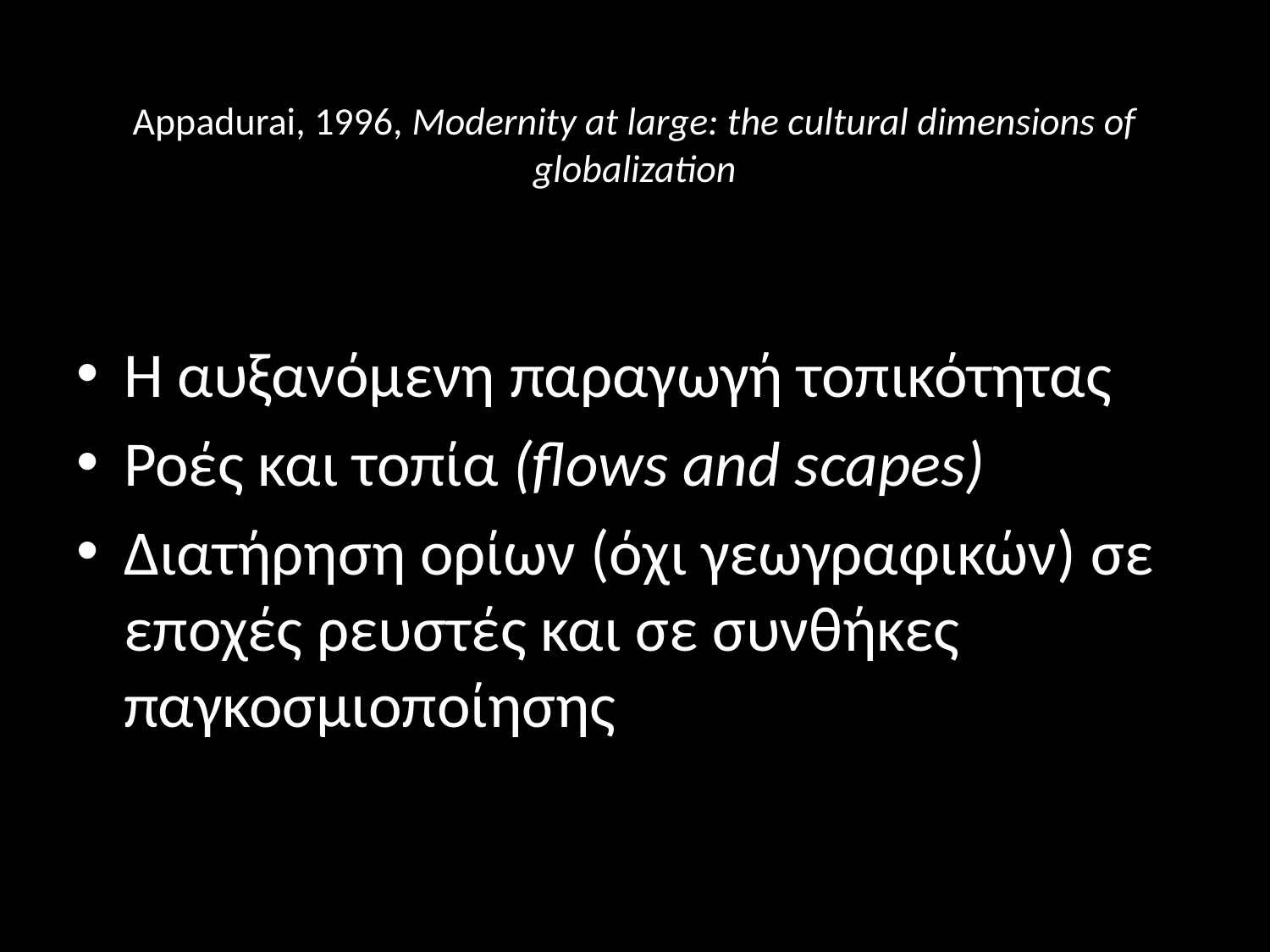

# Appadurai, 1996, Modernity at large: the cultural dimensions of globalization
Η αυξανόμενη παραγωγή τοπικότητας
Ροές και τοπία (flows and scapes)
Διατήρηση ορίων (όχι γεωγραφικών) σε εποχές ρευστές και σε συνθήκες παγκοσμιοποίησης